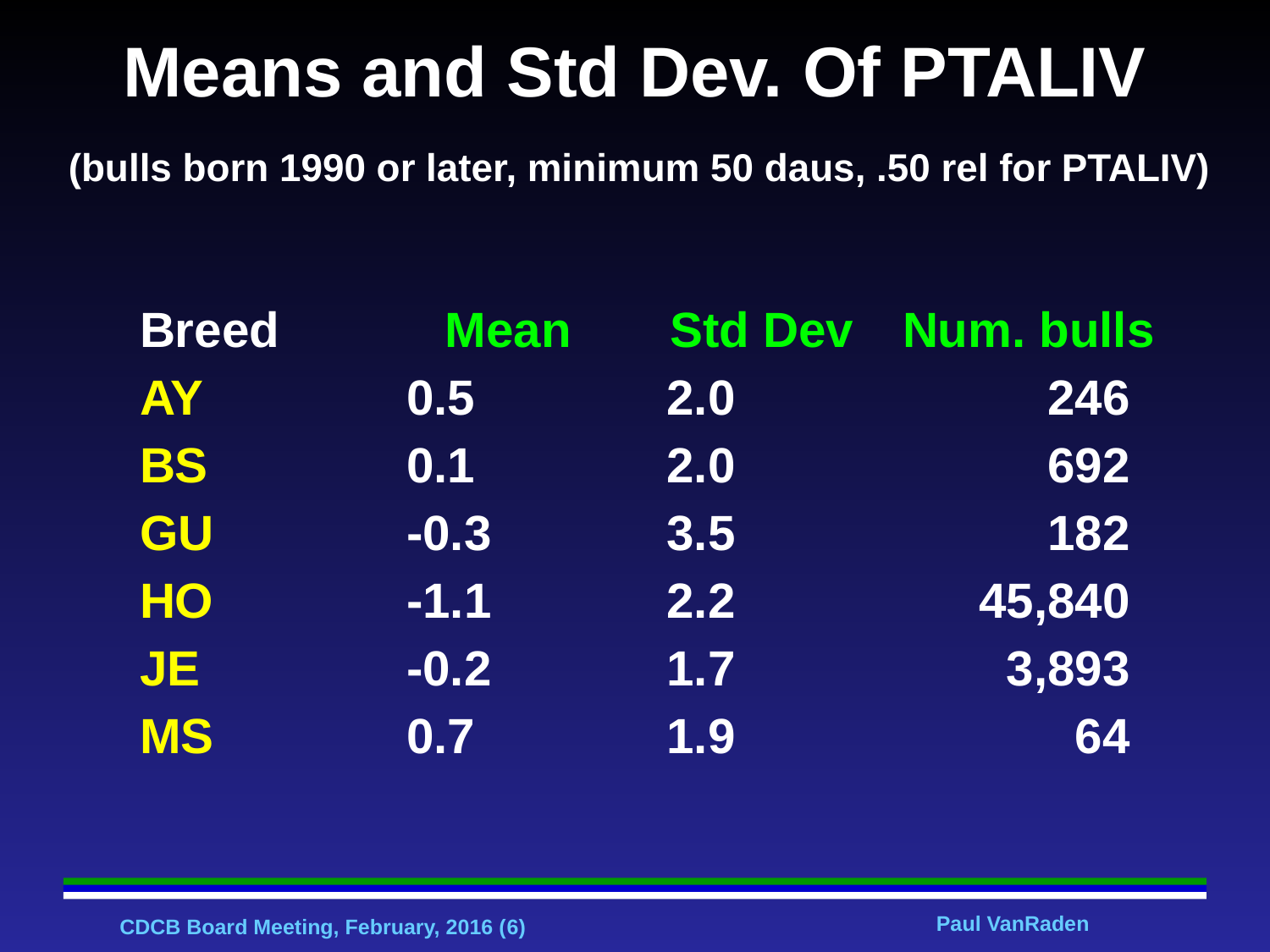

# Means and Std Dev. Of PTALIV (bulls born 1990 or later, minimum 50 daus, .50 rel for PTALIV)
| Breed | Mean | Std Dev | Num. bulls |
| --- | --- | --- | --- |
| AY | 0.5 | 2.0 | 246 |
| BS | 0.1 | 2.0 | 692 |
| GU | -0.3 | 3.5 | 182 |
| HO | -1.1 | 2.2 | 45,840 |
| JE | -0.2 | 1.7 | 3,893 |
| MS | 0.7 | 1.9 | 64 |